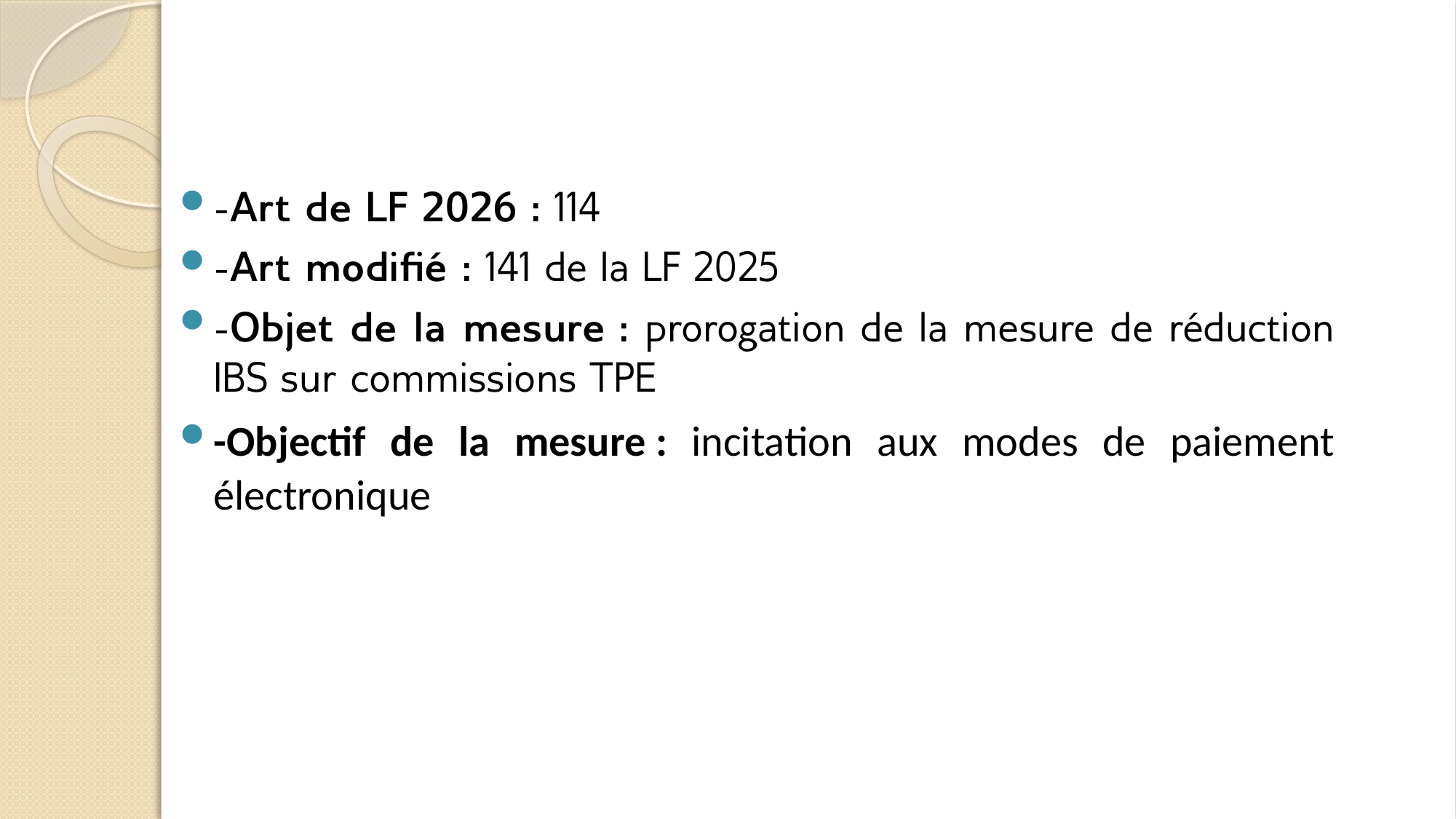

-Art de LF 2026 : 114
-Art modifié : 141 de la LF 2025
-Objet de la mesure : prorogation de la mesure de réduction IBS sur commissions TPE
-Objectif de la mesure : incitation aux modes de paiement électronique